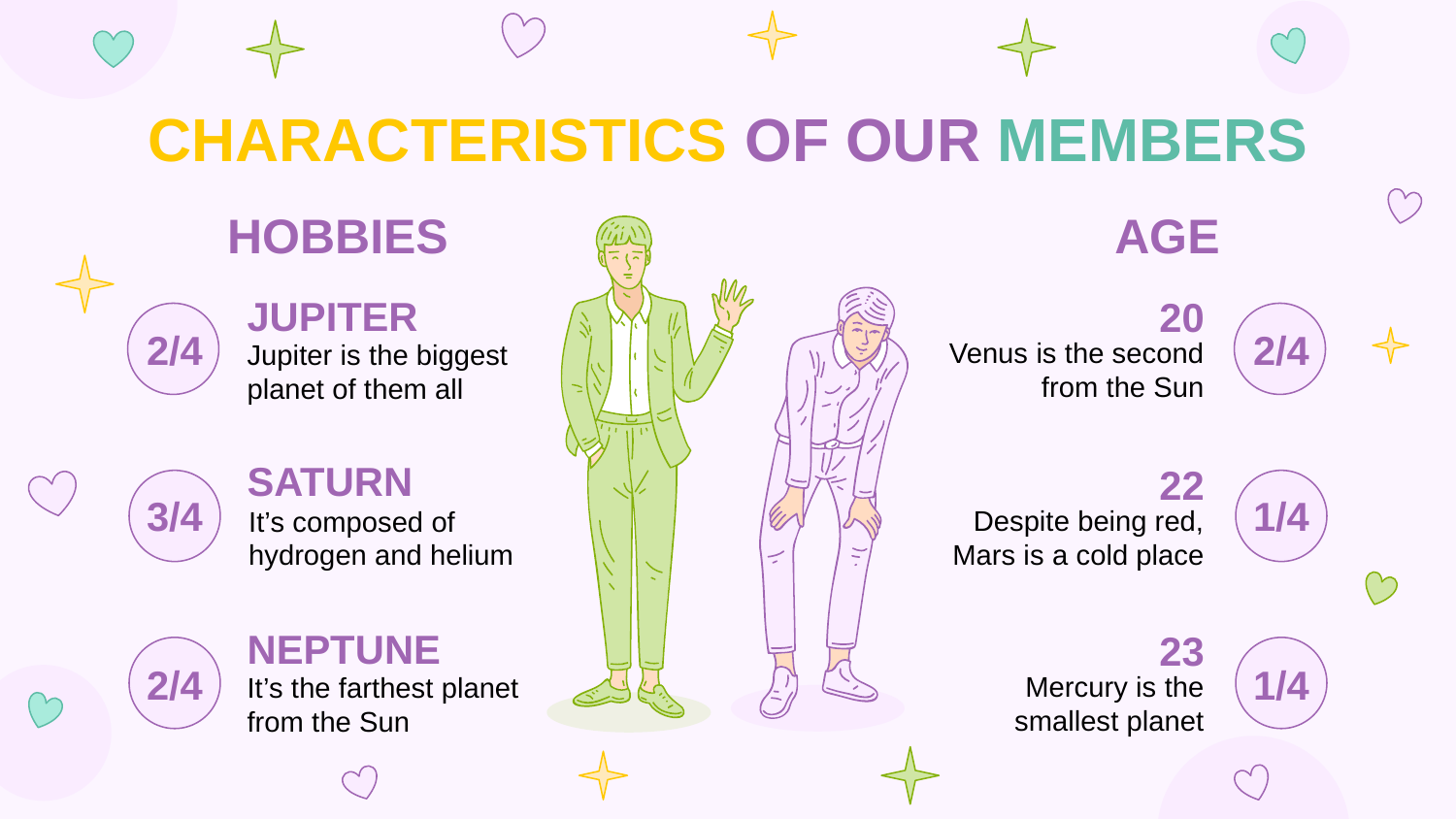

# CHARACTERISTICS OF OUR MEMBERS
HOBBIES
AGE

JUPITER
20

2/4
2/4
Venus is the second from the Sun
Jupiter is the biggest planet of them all
SATURN
22

3/4
1/4
Despite being red, Mars is a cold place
It’s composed of hydrogen and helium
NEPTUNE
23

2/4
1/4
Mercury is the smallest planet
It’s the farthest planet from the Sun